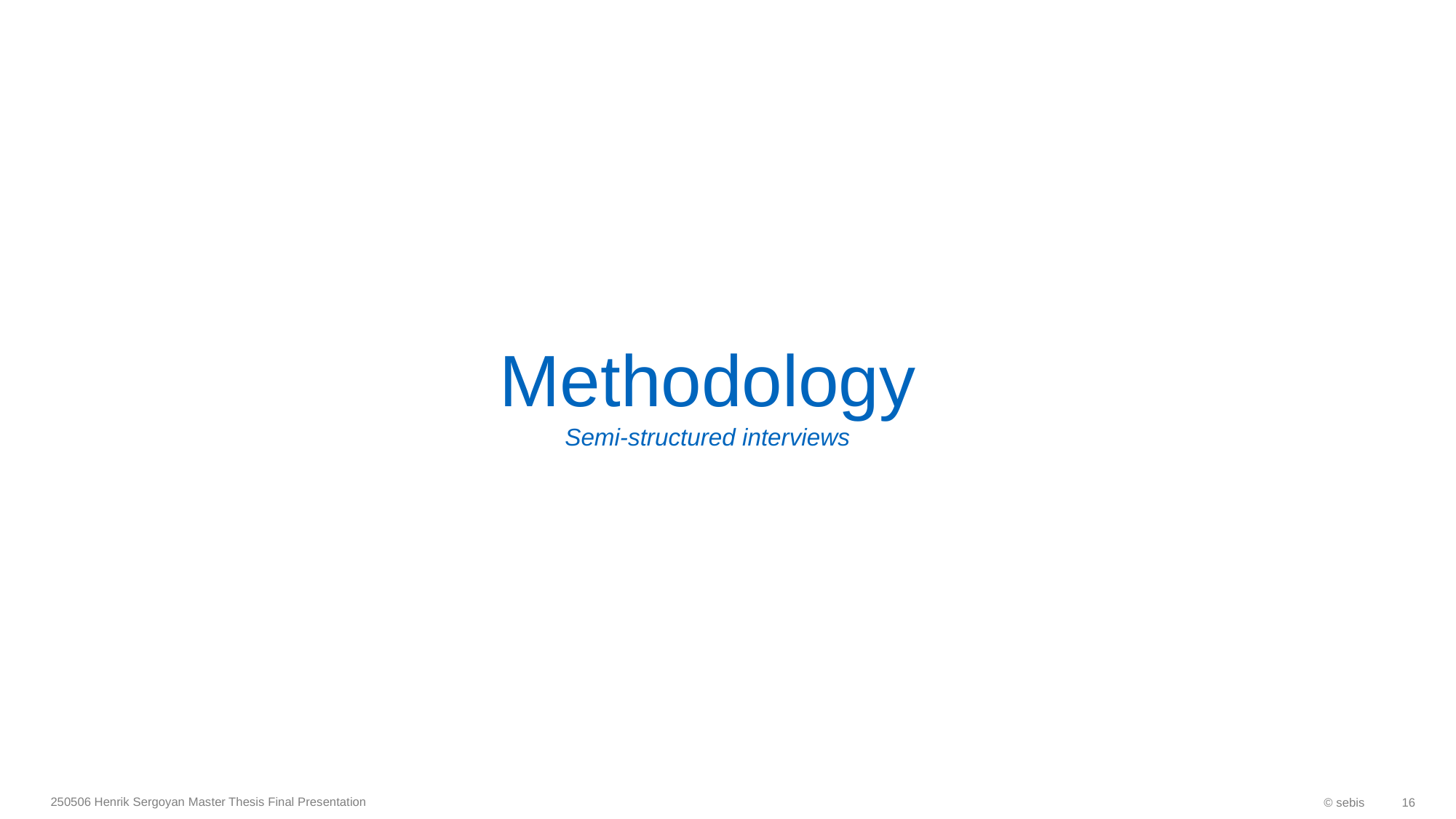

# Methodology Semi-structured interviews
250506 Henrik Sergoyan Master Thesis Final Presentation
© sebis
16